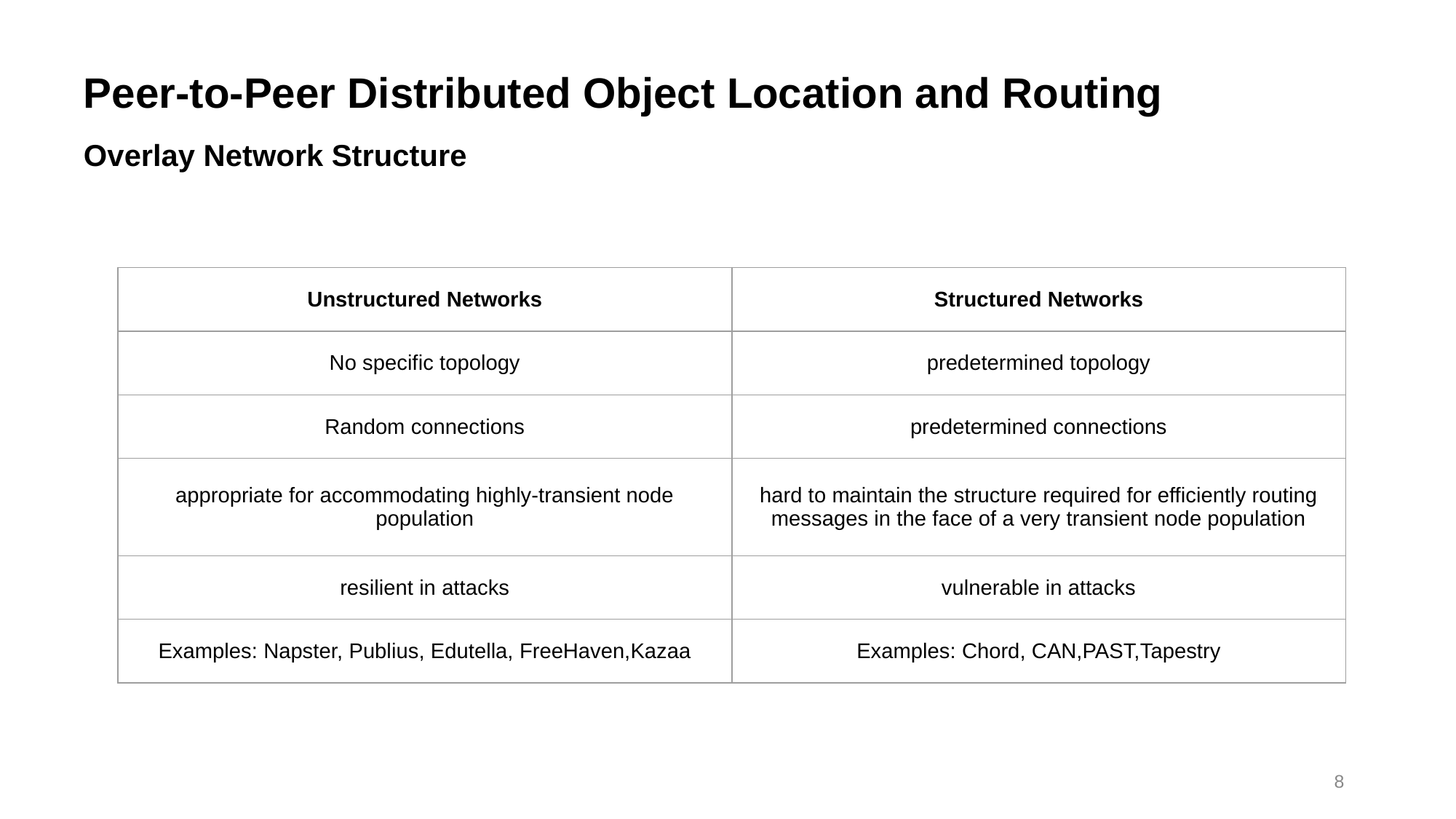

Peer-to-Peer Distributed Object Location and Routing

Overlay Network Structure
| Unstructured Networks | Structured Networks |
| --- | --- |
| No specific topology | predetermined topology |
| Random connections | predetermined connections |
| appropriate for accommodating highly-transient node population | hard to maintain the structure required for efficiently routing messages in the face of a very transient node population |
| resilient in attacks | vulnerable in attacks |
| Examples: Napster, Publius, Edutella, FreeHaven,Kazaa | Examples: Chord, CAN,PAST,Tapestry |
8